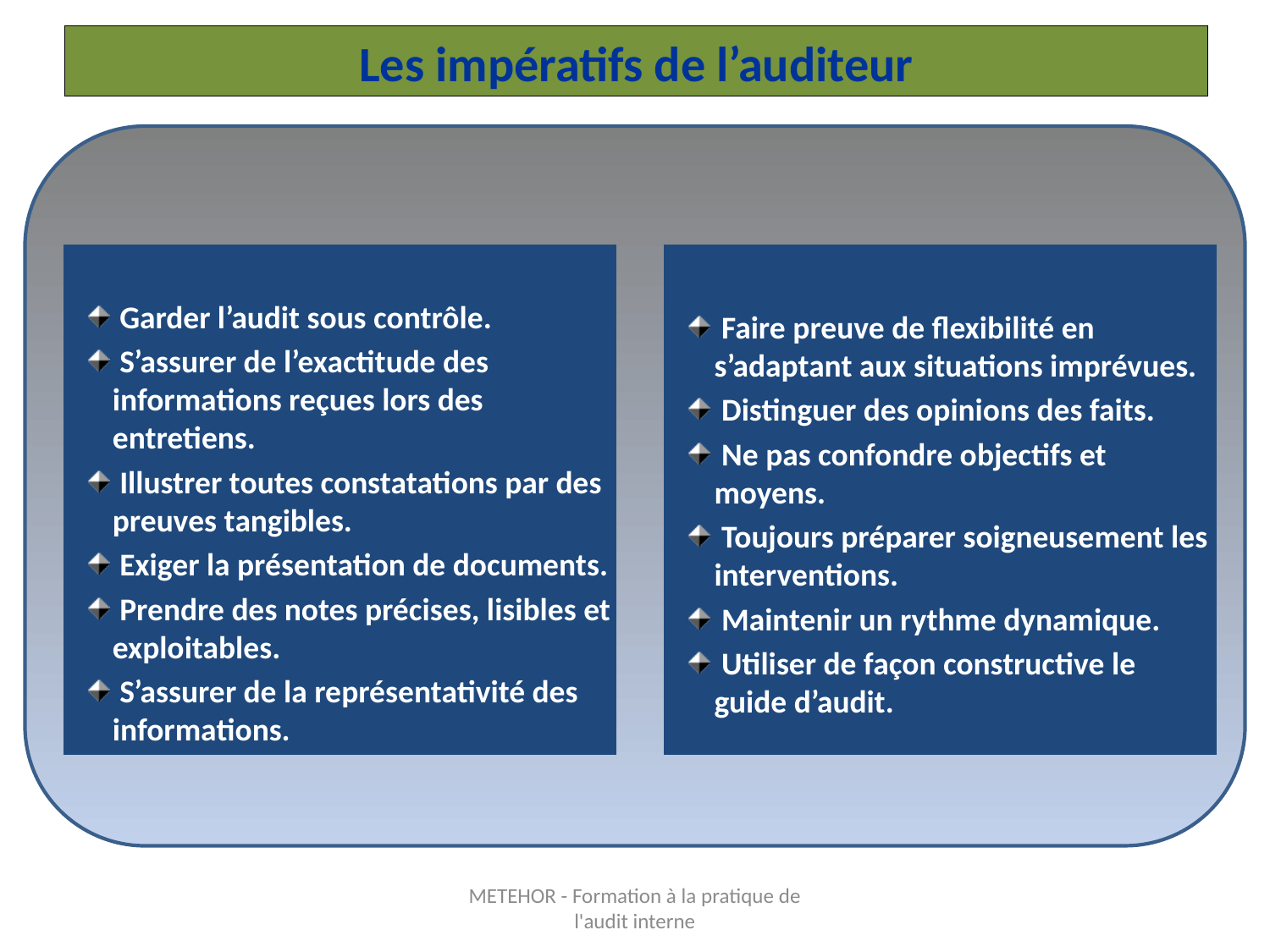

# Les impératifs de l’auditeur

 Garder l’audit sous contrôle.
 S’assurer de l’exactitude des informations reçues lors des entretiens.
 Illustrer toutes constatations par des preuves tangibles.
 Exiger la présentation de documents.
 Prendre des notes précises, lisibles et exploitables.
 S’assurer de la représentativité des informations.

 Faire preuve de flexibilité en s’adaptant aux situations imprévues.
 Distinguer des opinions des faits.
 Ne pas confondre objectifs et moyens.
 Toujours préparer soigneusement les interventions.
 Maintenir un rythme dynamique.
 Utiliser de façon constructive le guide d’audit.
METEHOR - Formation à la pratique de l'audit interne